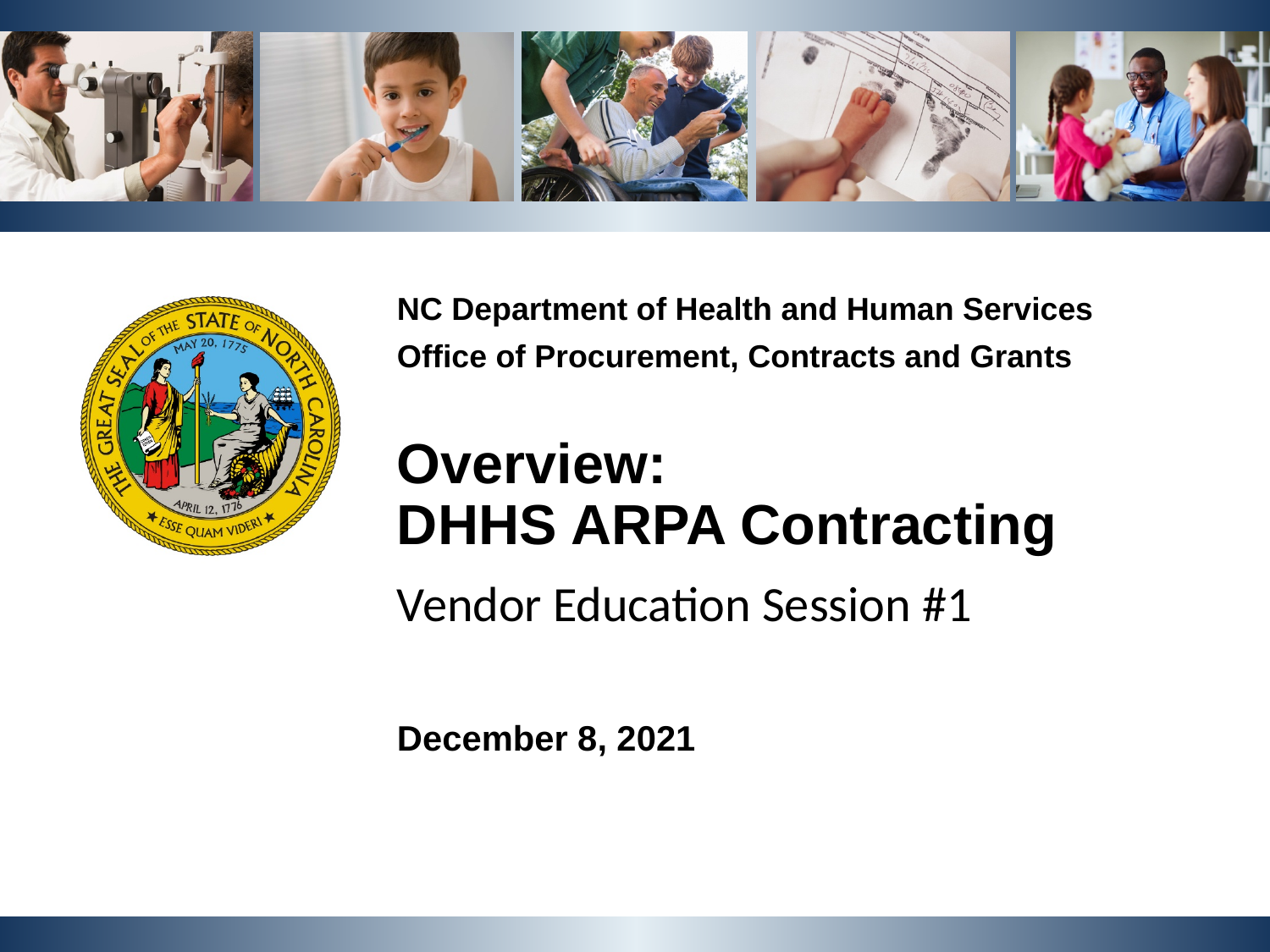

NC Department of Health and Human Services
Office of Procurement, Contracts and Grants

Overview:
DHHS ARPA Contracting
Vendor Education Session #1

December 8, 2021